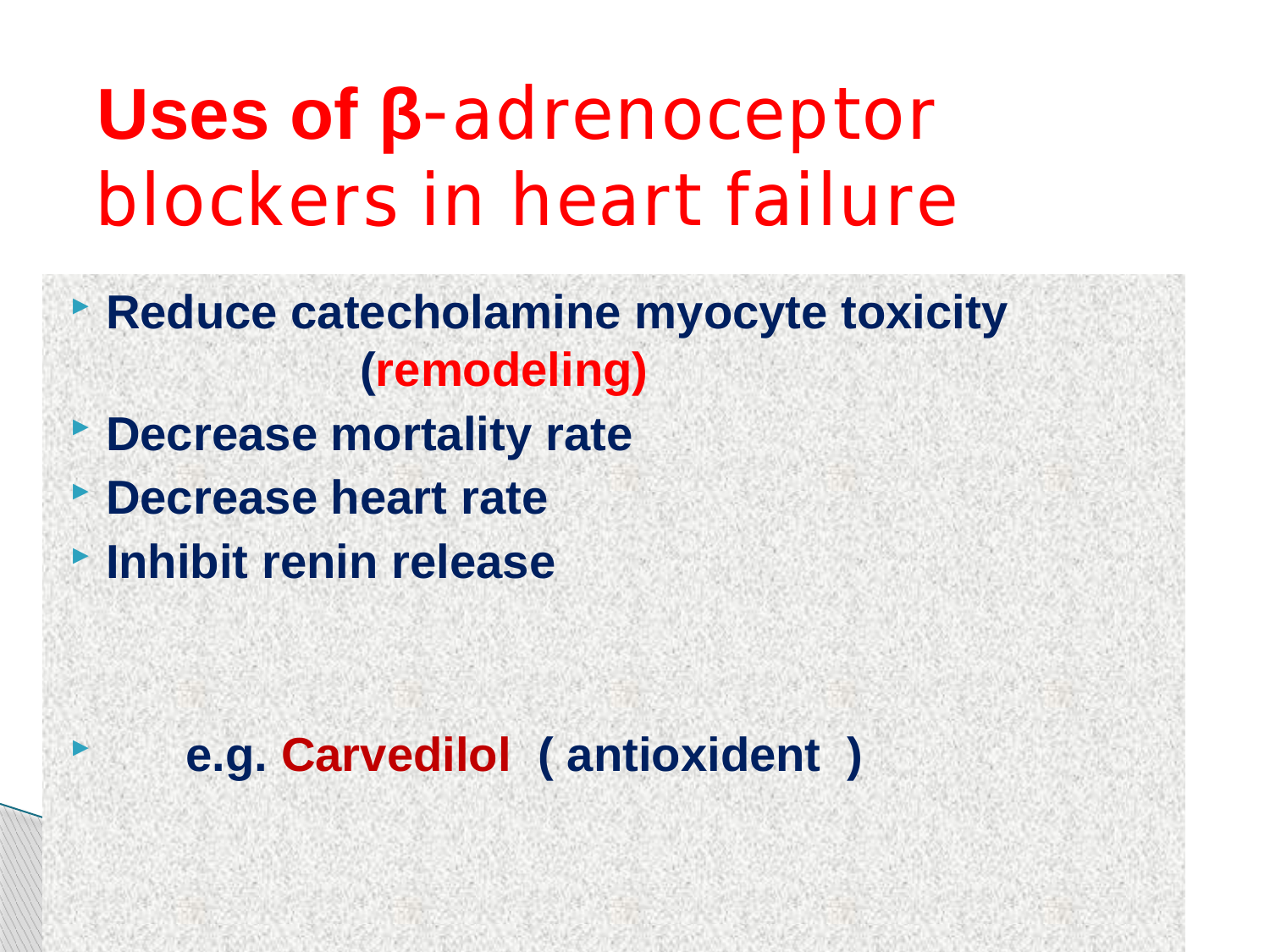

# Uses of β-adrenoceptor blockers in heart failure
Reduce catecholamine myocyte toxicity        			(remodeling)
Decrease mortality rate
Decrease heart rate
Inhibit renin release

      e.g. Carvedilol  ( antioxident  )